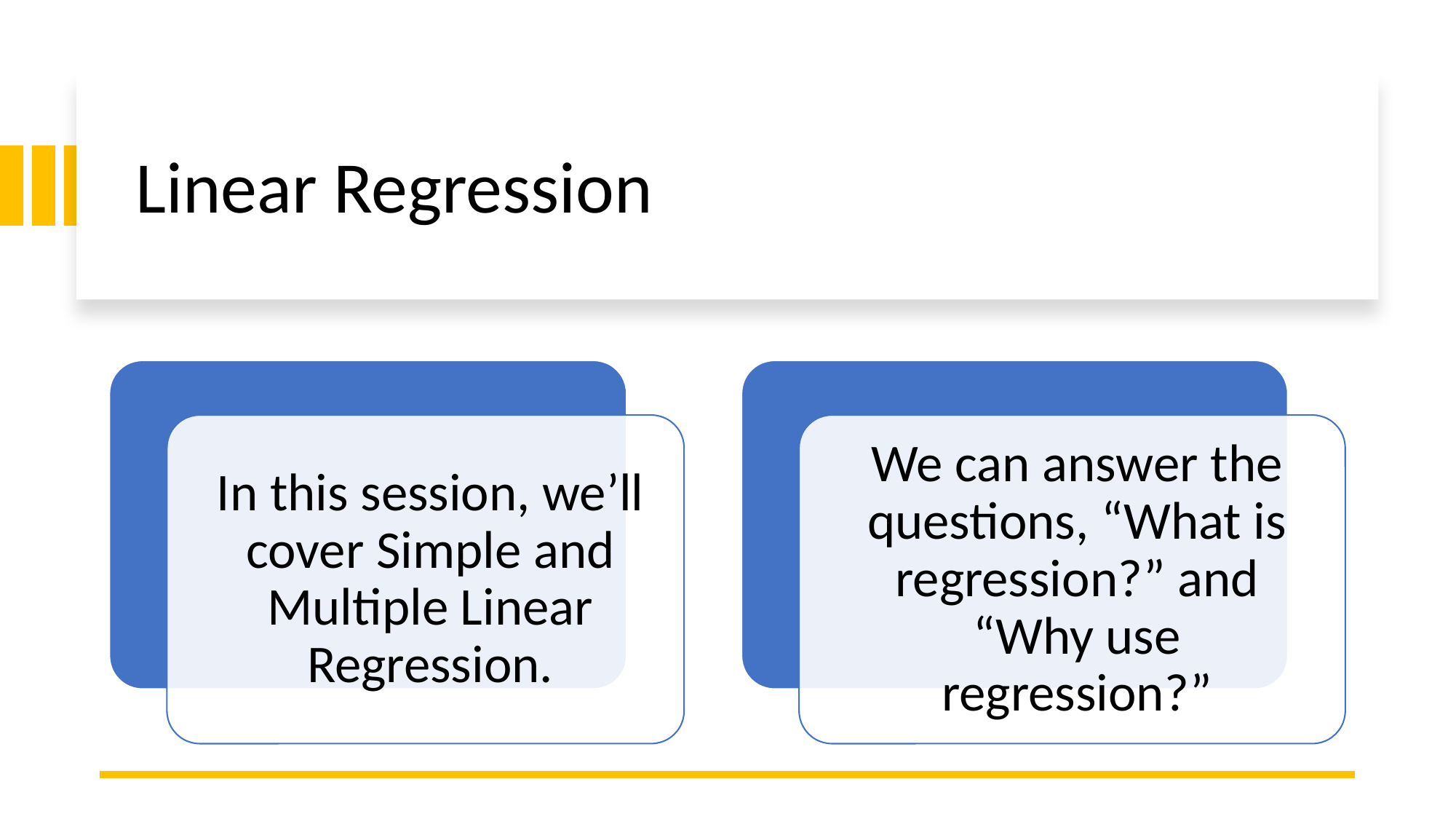

# Linear Regression

In this session, we’ll cover Simple and Multiple Linear Regression.
We can answer the questions, “What is regression?” and “Why use regression?”